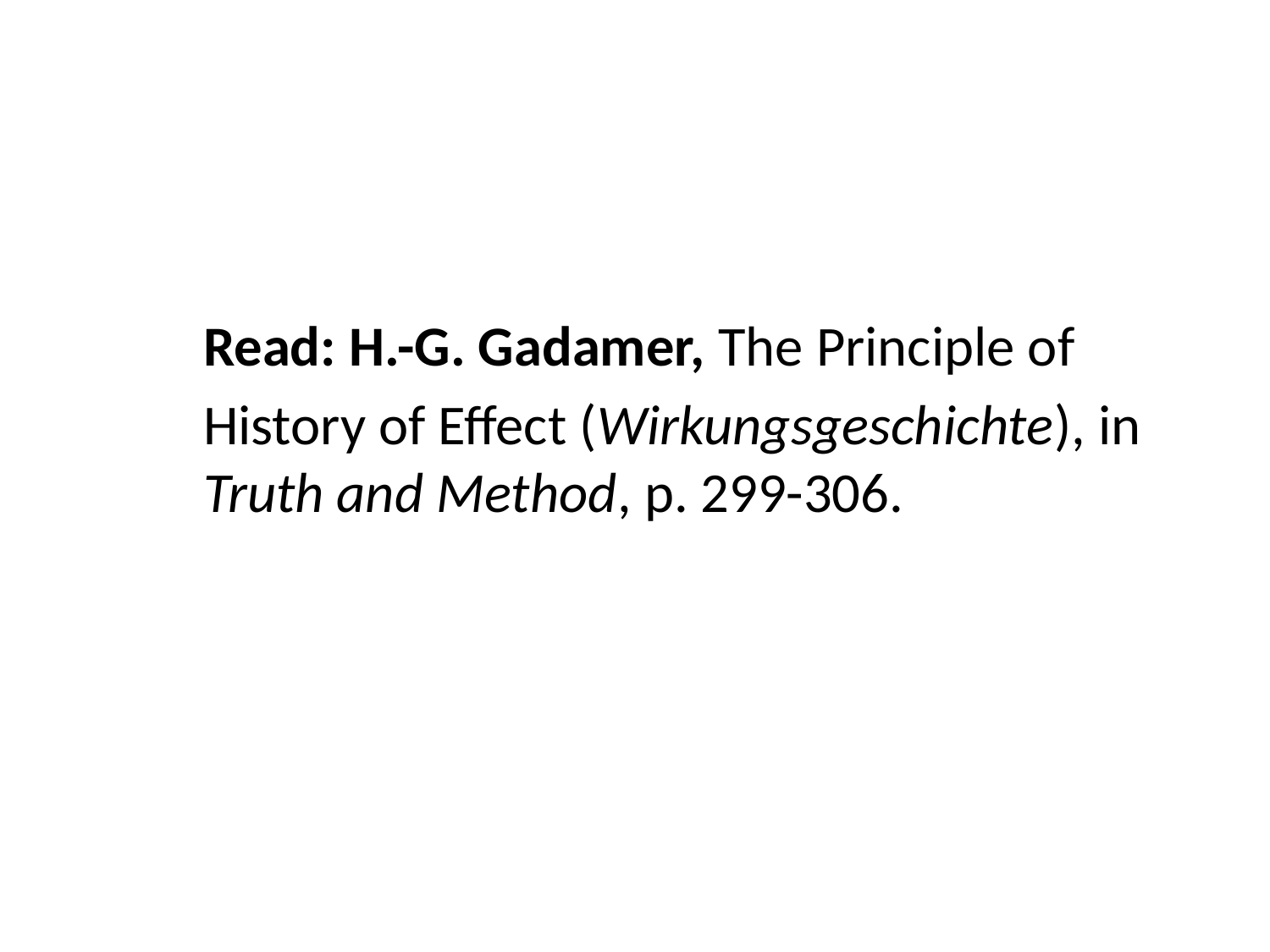

Read: H.-G. Gadamer, The Principle of
	History of Effect (Wirkungsgeschichte), in 	Truth and Method, p. 299-306.